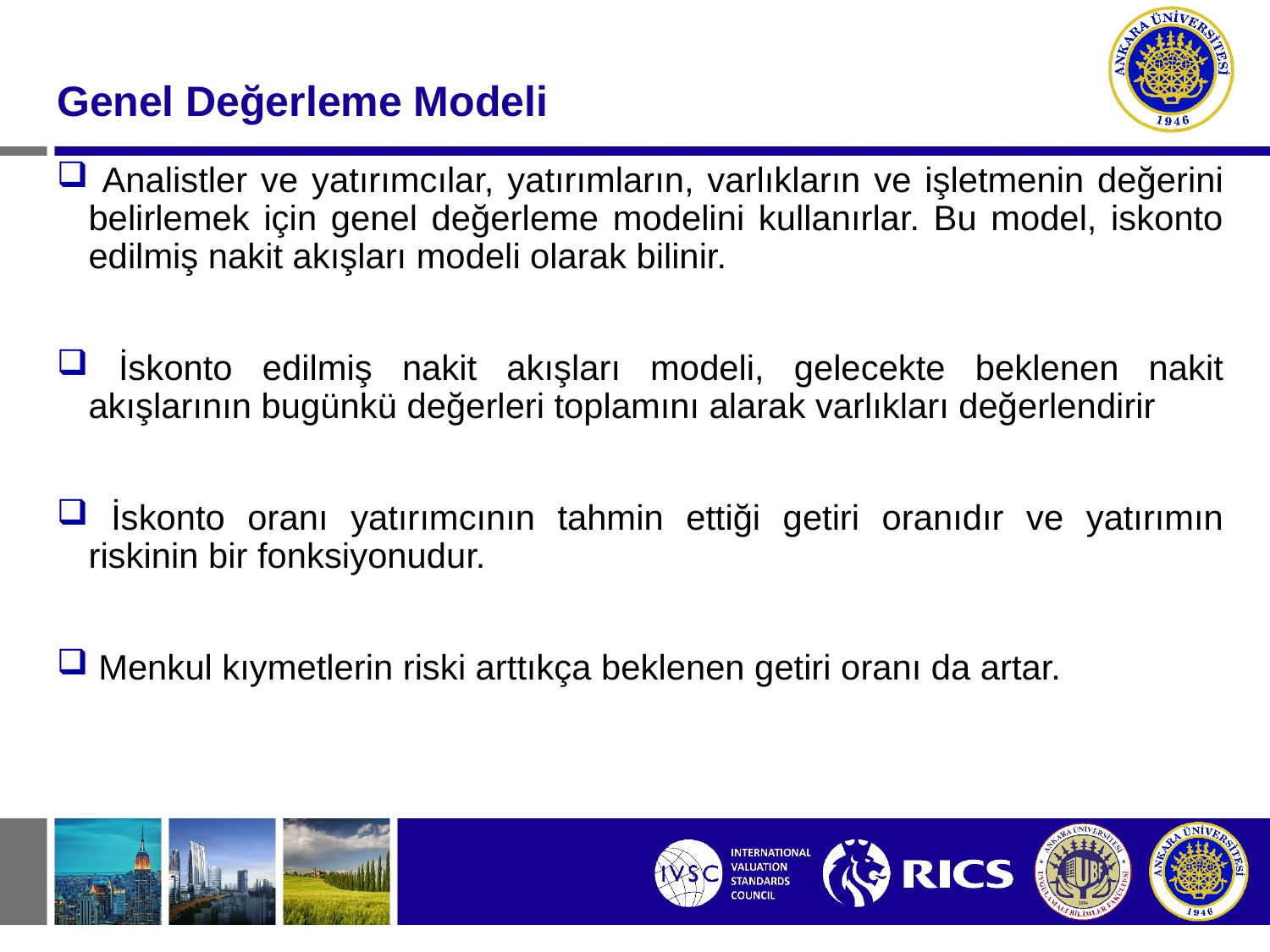

# Genel Değerleme Modeli
 Analistler ve yatırımcılar, yatırımların, varlıkların ve işletmenin değerini belirlemek için genel değerleme modelini kullanırlar. Bu model, iskonto edilmiş nakit akışları modeli olarak bilinir.

 İskonto edilmiş nakit akışları modeli, gelecekte beklenen nakit akışlarının bugünkü değerleri toplamını alarak varlıkları değerlendirir

 İskonto oranı yatırımcının tahmin ettiği getiri oranıdır ve yatırımın riskinin bir fonksiyonudur.

 Menkul kıymetlerin riski arttıkça beklenen getiri oranı da artar.